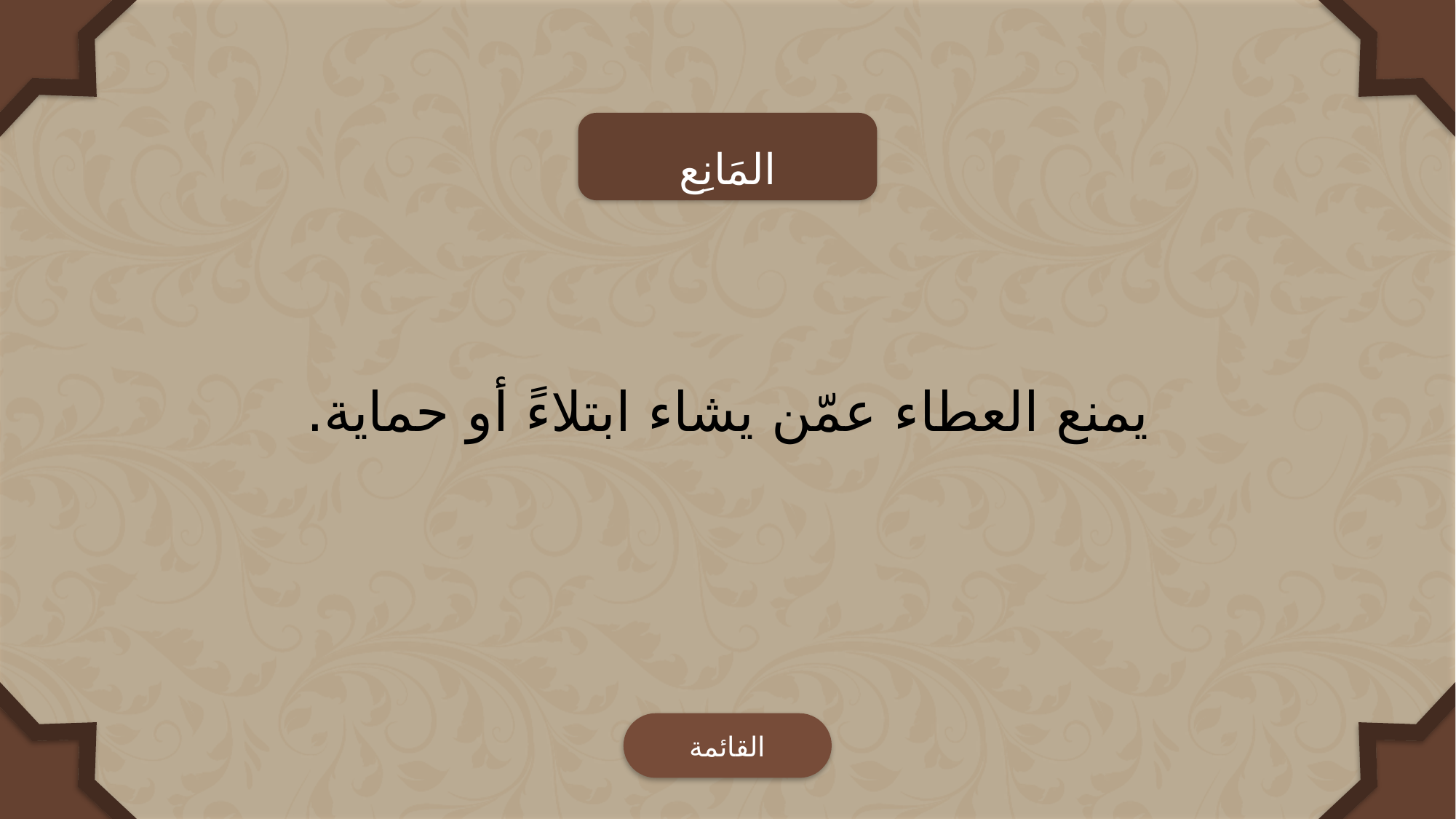

المَانِع
يمنع العطاء عمّن يشاء ابتلاءً أو حماية.

القائمة